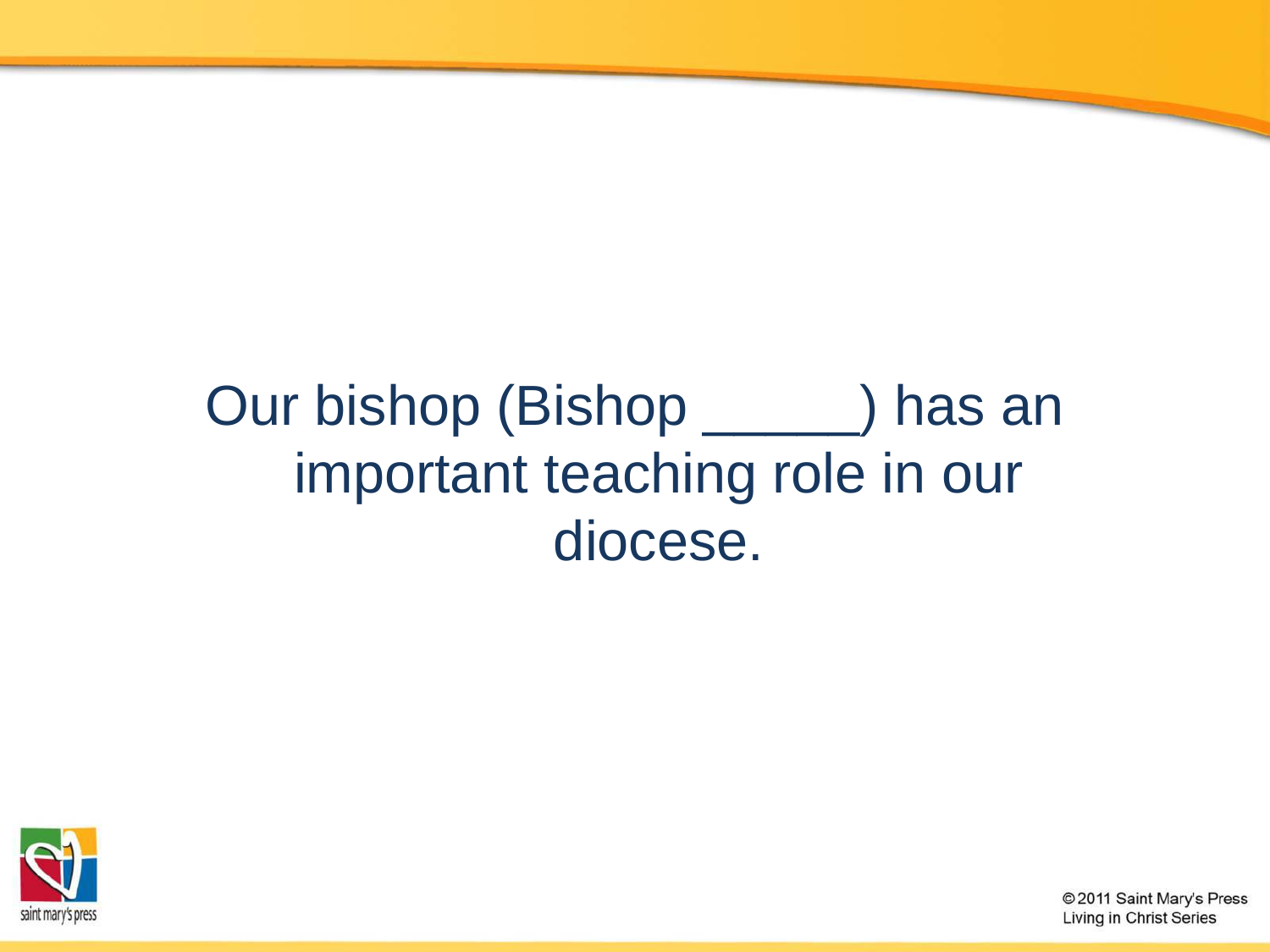

Our bishop (Bishop _____) has an important teaching role in our diocese.